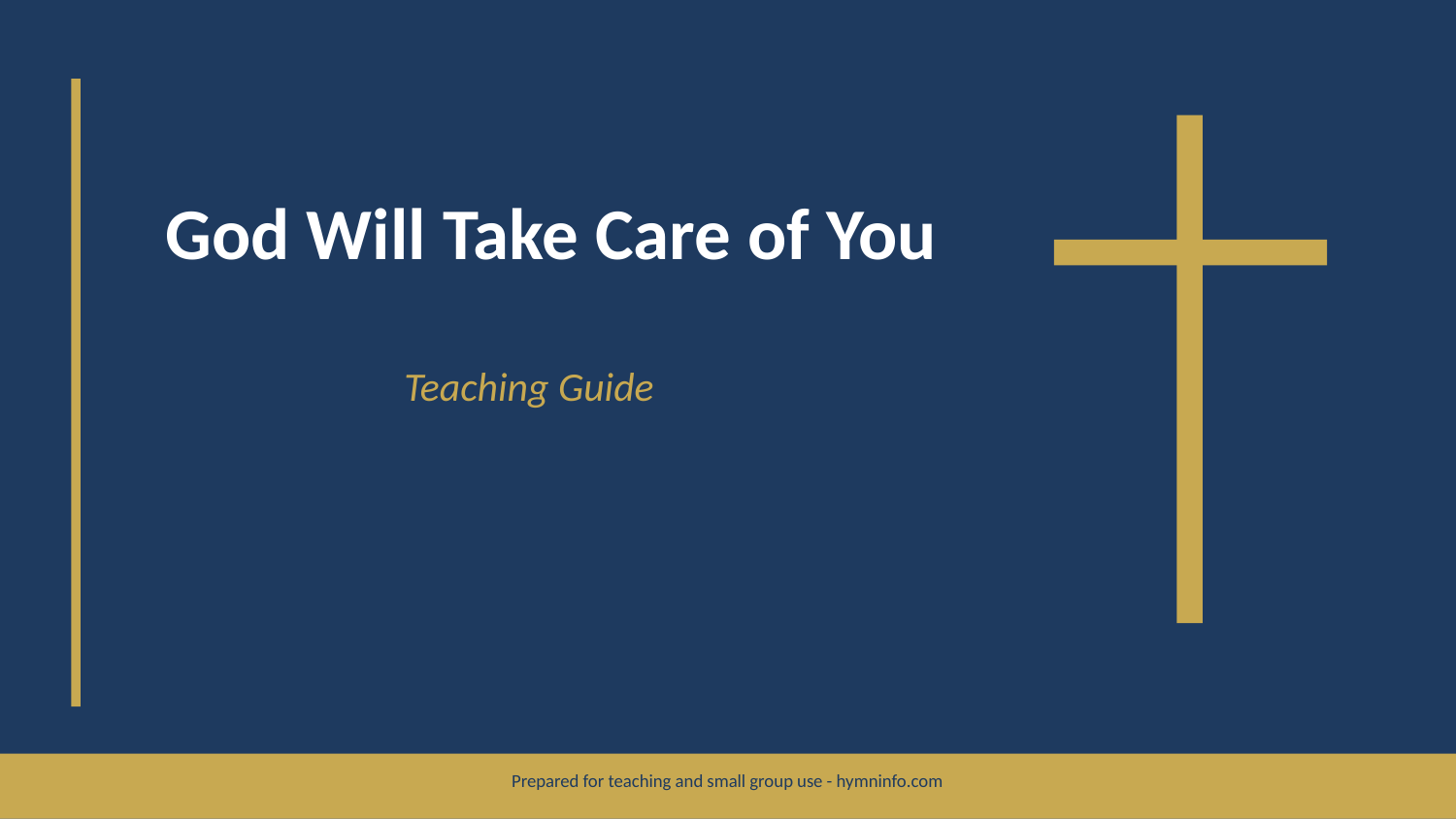

God Will Take Care of You

Teaching Guide

Prepared for teaching and small group use - hymninfo.com